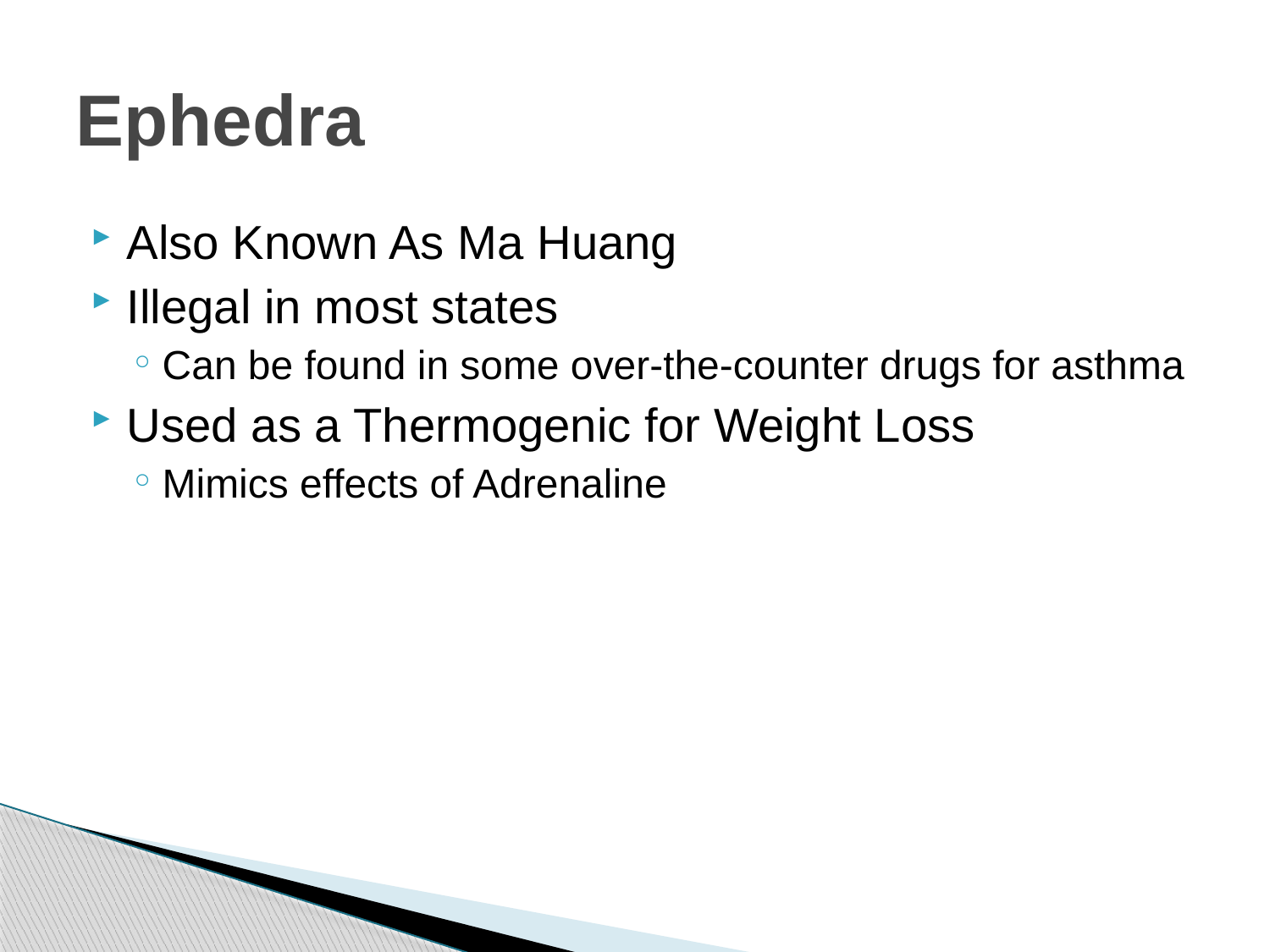

# Ephedra
Also Known As Ma Huang
Illegal in most states
Can be found in some over-the-counter drugs for asthma
Used as a Thermogenic for Weight Loss
Mimics effects of Adrenaline